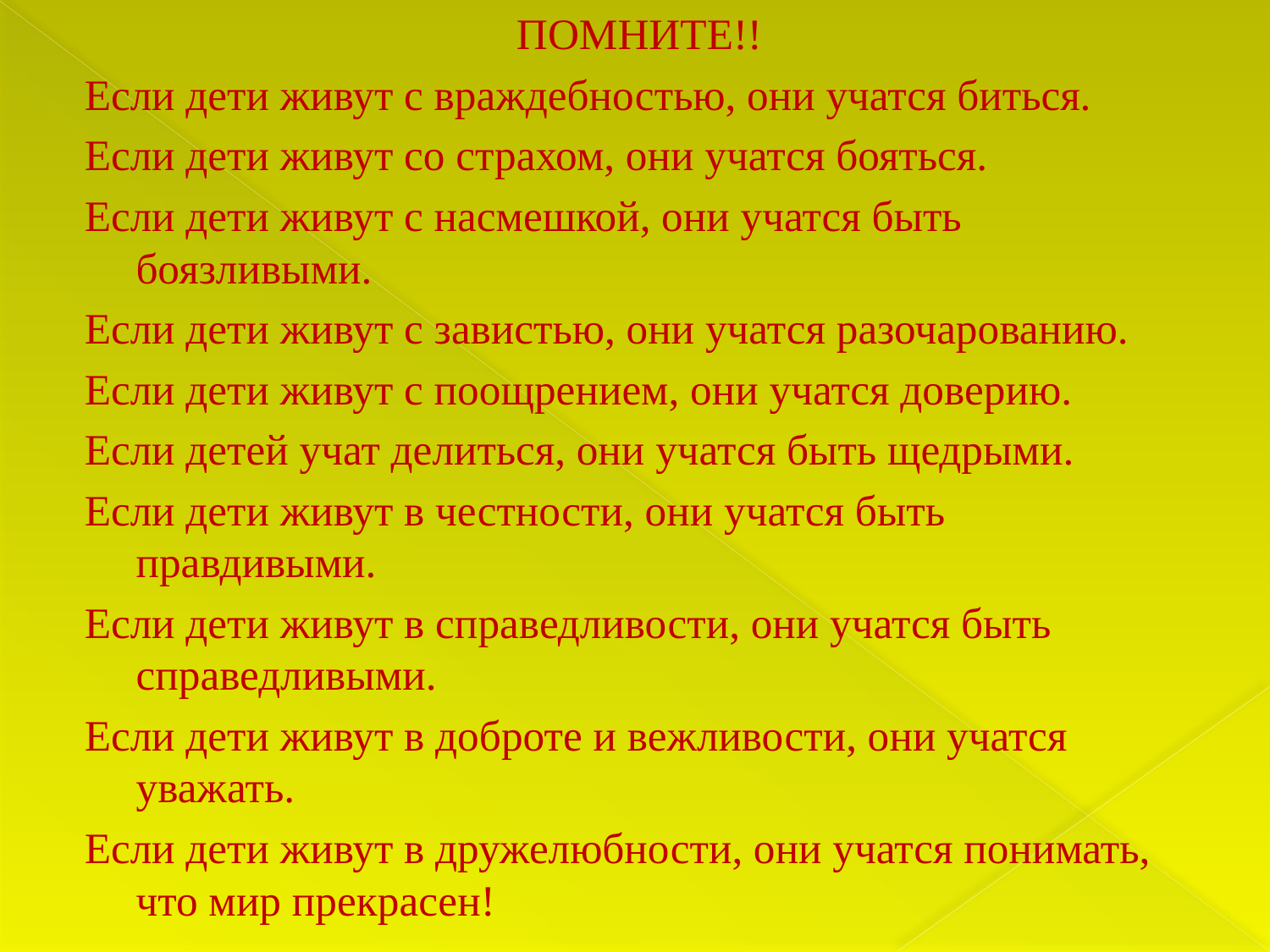

ПОМНИТЕ!!
Если дети живут с враждебностью, они учатся биться.
Если дети живут со страхом, они учатся бояться.
Если дети живут с насмешкой, они учатся быть боязливыми.
Если дети живут с завистью, они учатся разочарованию.
Если дети живут с поощрением, они учатся доверию.
Если детей учат делиться, они учатся быть щедрыми.
Если дети живут в честности, они учатся быть правдивыми.
Если дети живут в справедливости, они учатся быть справедливыми.
Если дети живут в доброте и вежливости, они учатся уважать.
Если дети живут в дружелюбности, они учатся понимать, что мир прекрасен!
#